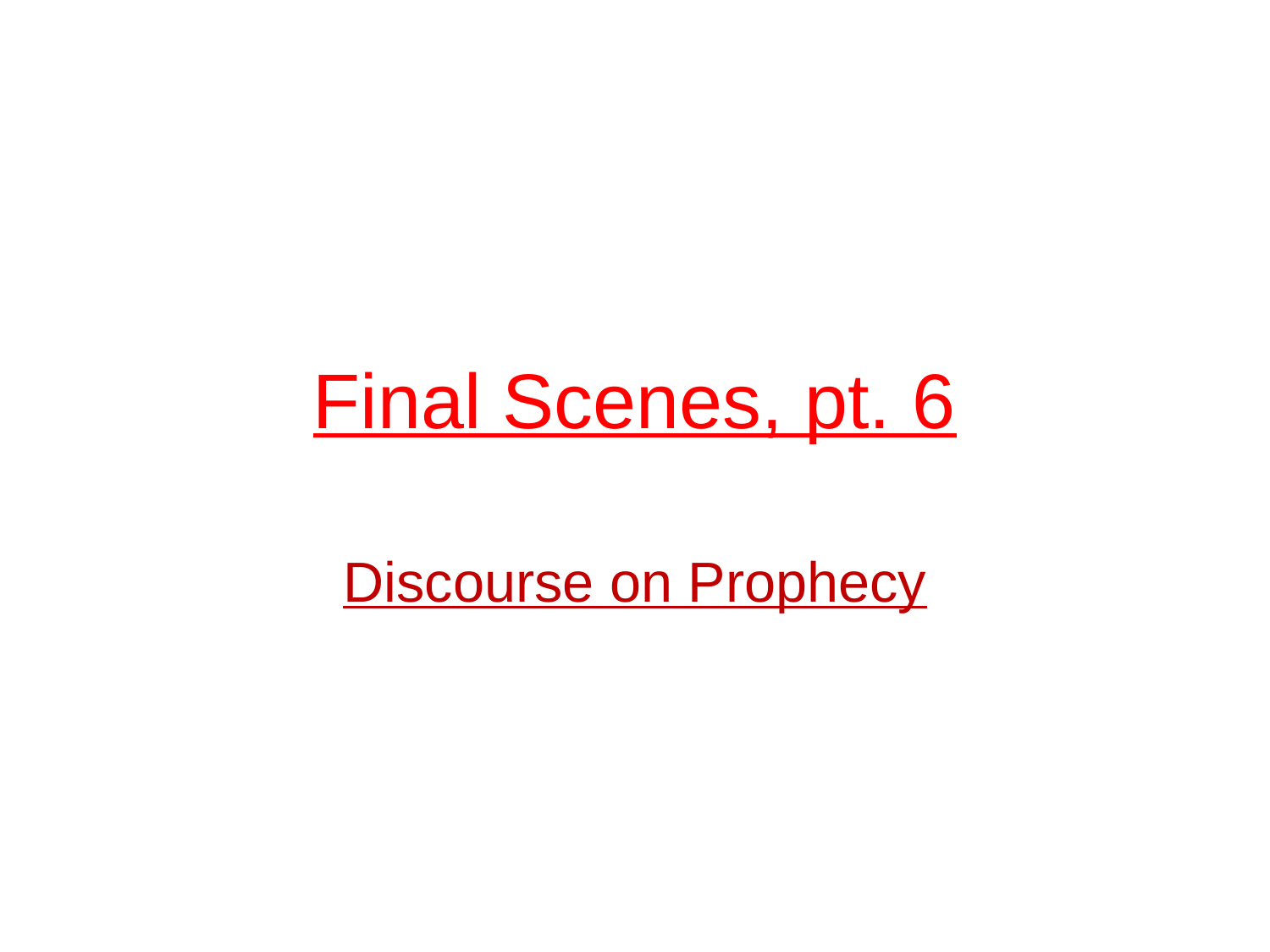

# Final Scenes, pt. 6
Discourse on Prophecy